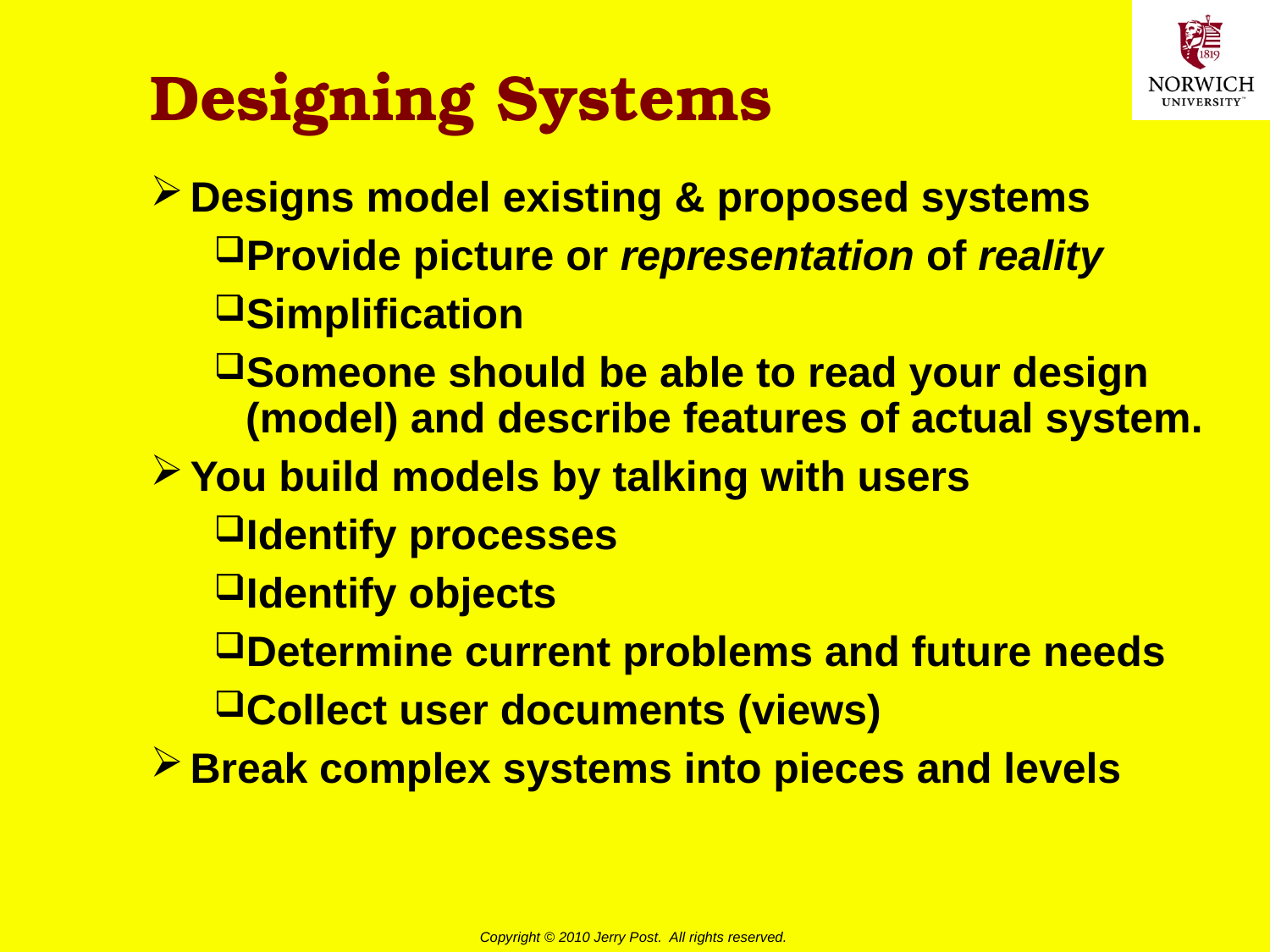

# Designing Systems
Designs model existing & proposed systems
Provide picture or representation of reality
Simplification
Someone should be able to read your design (model) and describe features of actual system.
You build models by talking with users
Identify processes
Identify objects
Determine current problems and future needs
Collect user documents (views)
Break complex systems into pieces and levels